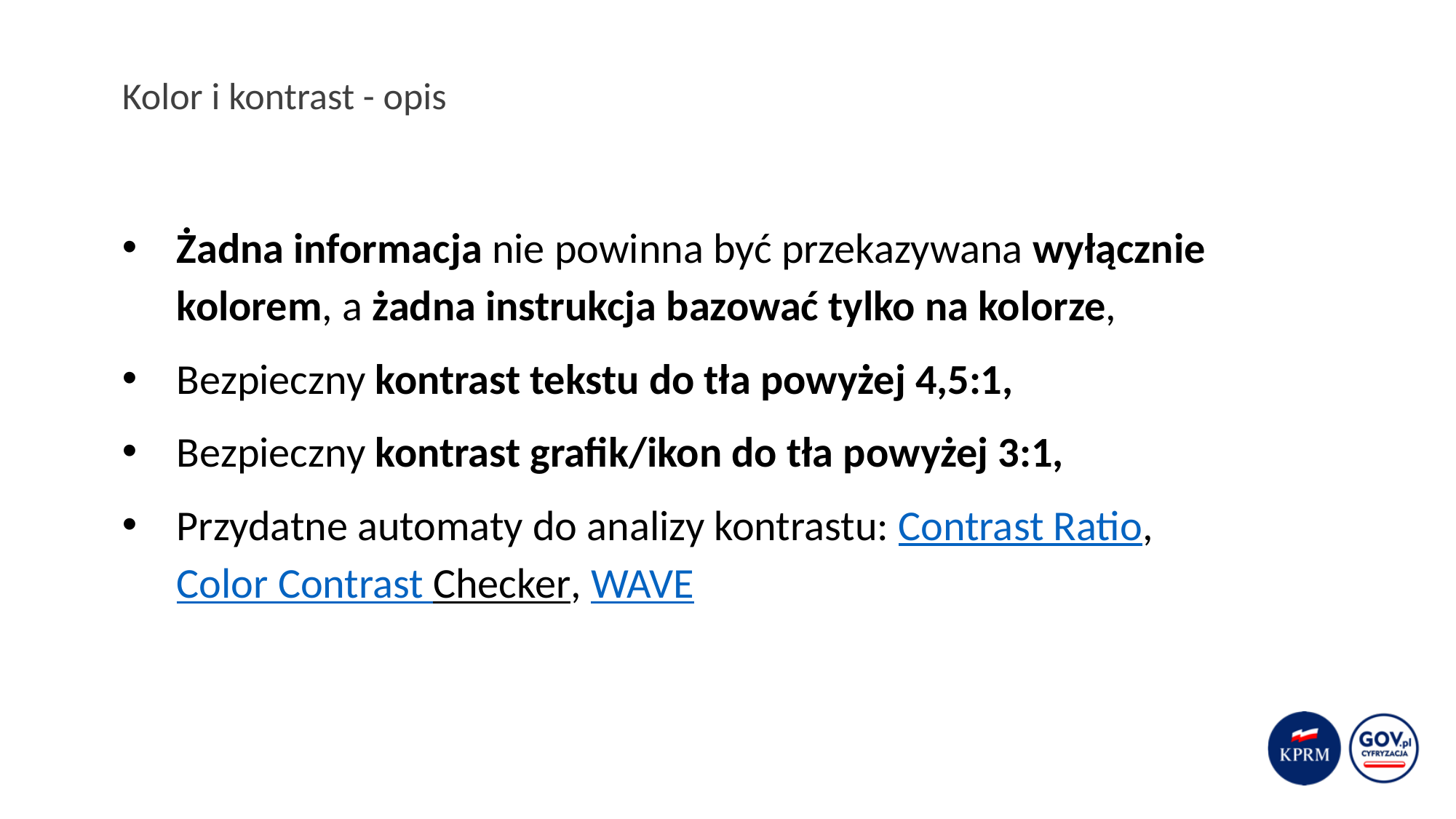

# Kolor i kontrast - opis
Żadna informacja nie powinna być przekazywana wyłącznie kolorem, a żadna instrukcja bazować tylko na kolorze,
Bezpieczny kontrast tekstu do tła powyżej 4,5:1,
Bezpieczny kontrast grafik/ikon do tła powyżej 3:1,
Przydatne automaty do analizy kontrastu: Contrast Ratio,
Color Contrast Checker, WAVE